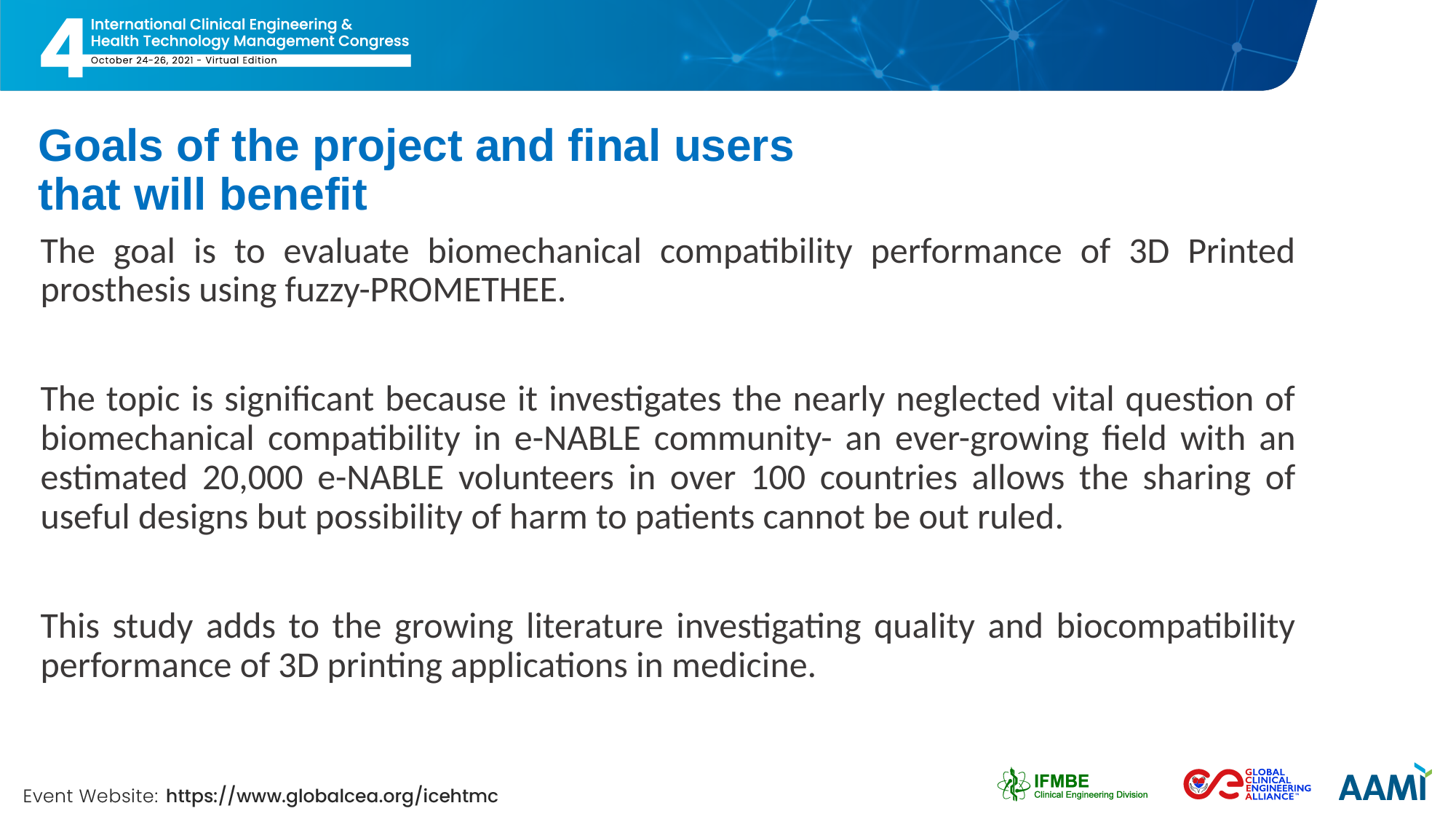

# Goals of the project and final users that will benefit
The goal is to evaluate biomechanical compatibility performance of 3D Printed prosthesis using fuzzy-PROMETHEE.

The topic is significant because it investigates the nearly neglected vital question of biomechanical compatibility in e-NABLE community- an ever-growing field with an estimated 20,000 e-NABLE volunteers in over 100 countries allows the sharing of useful designs but possibility of harm to patients cannot be out ruled.

This study adds to the growing literature investigating quality and biocompatibility performance of 3D printing applications in medicine.